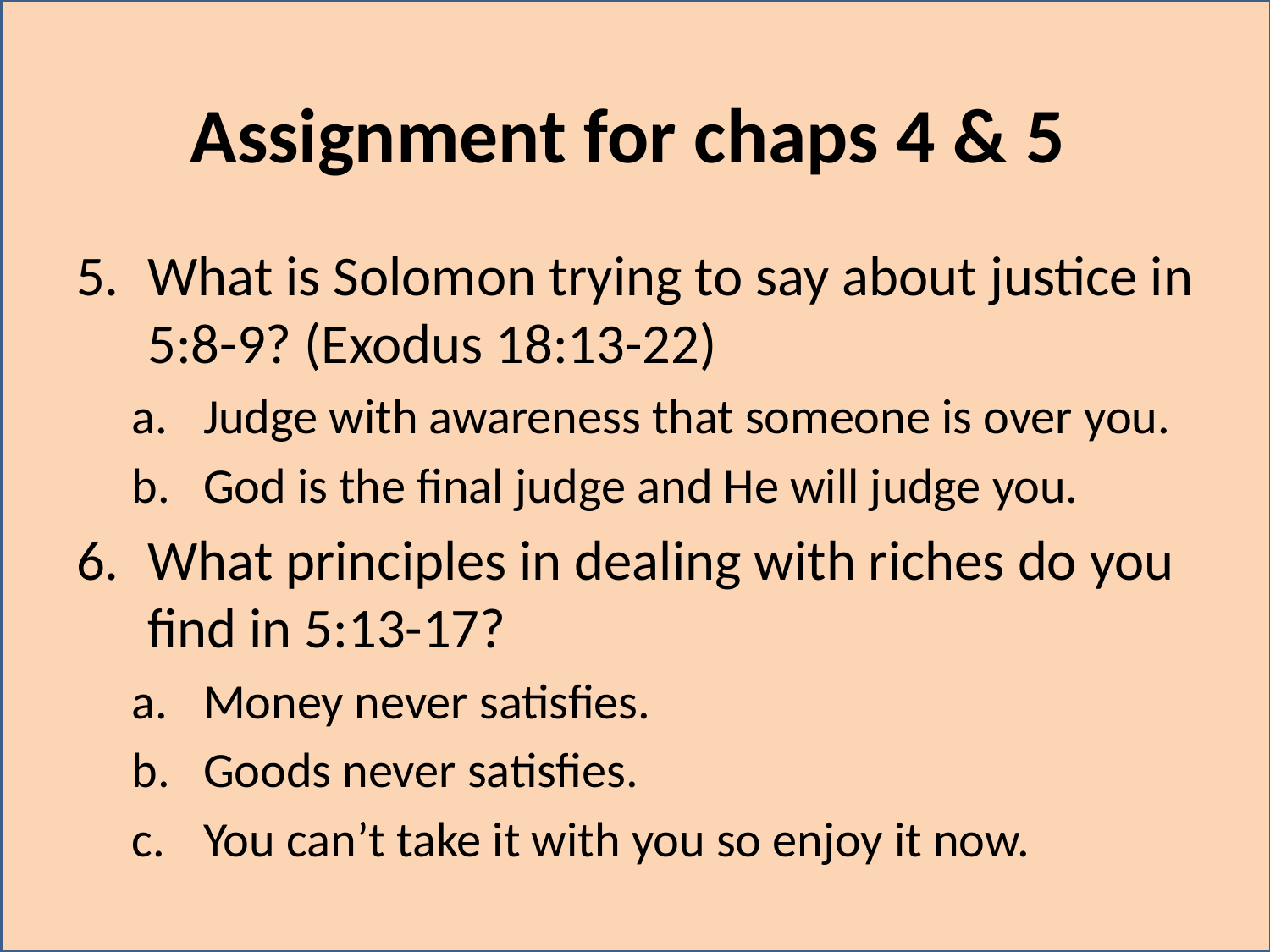

# Assignment for chaps 4 & 5
What is Solomon trying to say about justice in 5:8-9? (Exodus 18:13-22)
Judge with awareness that someone is over you.
God is the final judge and He will judge you.
What principles in dealing with riches do you find in 5:13-17?
Money never satisfies.
Goods never satisfies.
You can’t take it with you so enjoy it now.